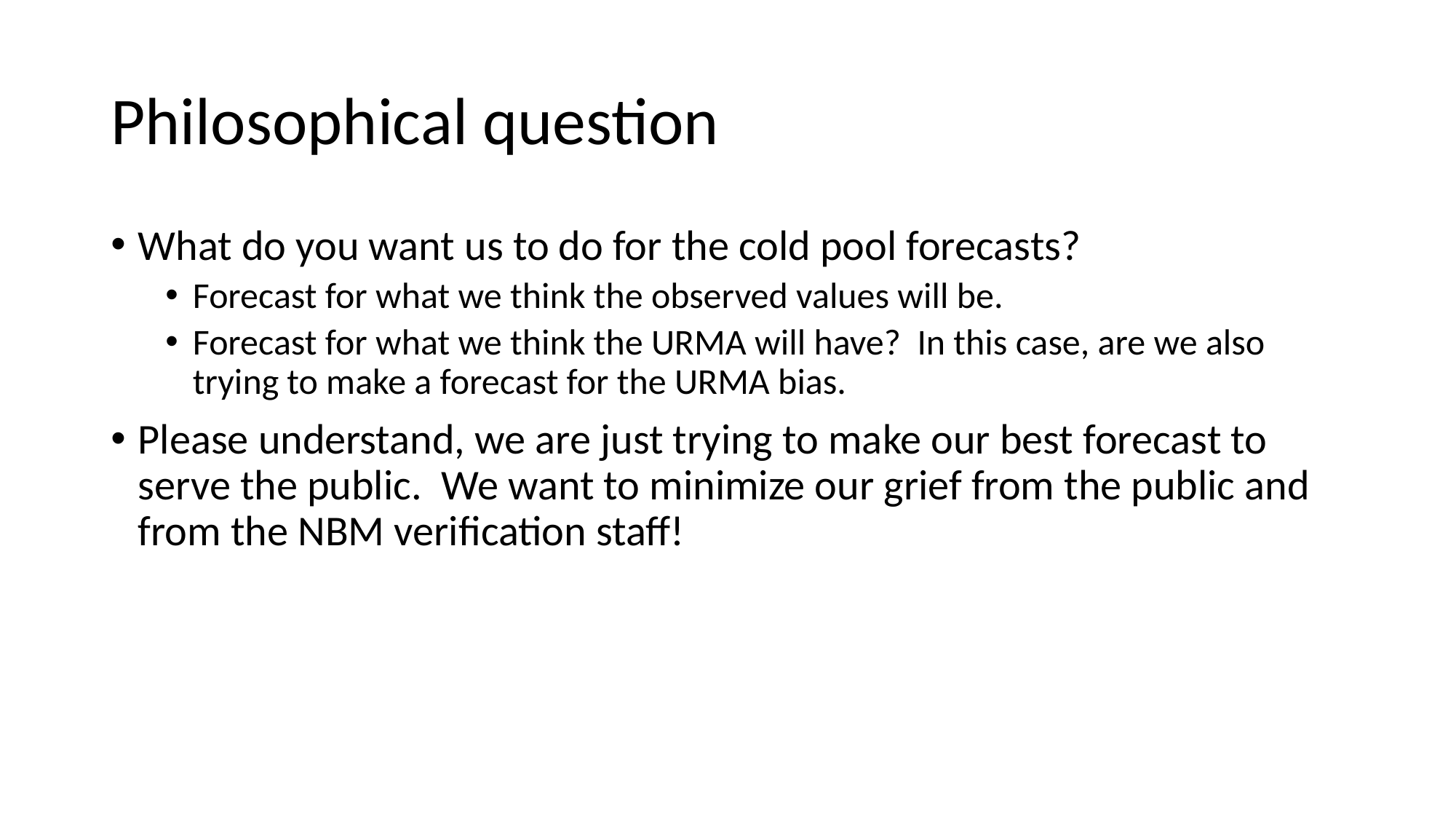

# Philosophical question
What do you want us to do for the cold pool forecasts?
Forecast for what we think the observed values will be.
Forecast for what we think the URMA will have?  In this case, are we also trying to make a forecast for the URMA bias.
Please understand, we are just trying to make our best forecast to serve the public.  We want to minimize our grief from the public and from the NBM verification staff!